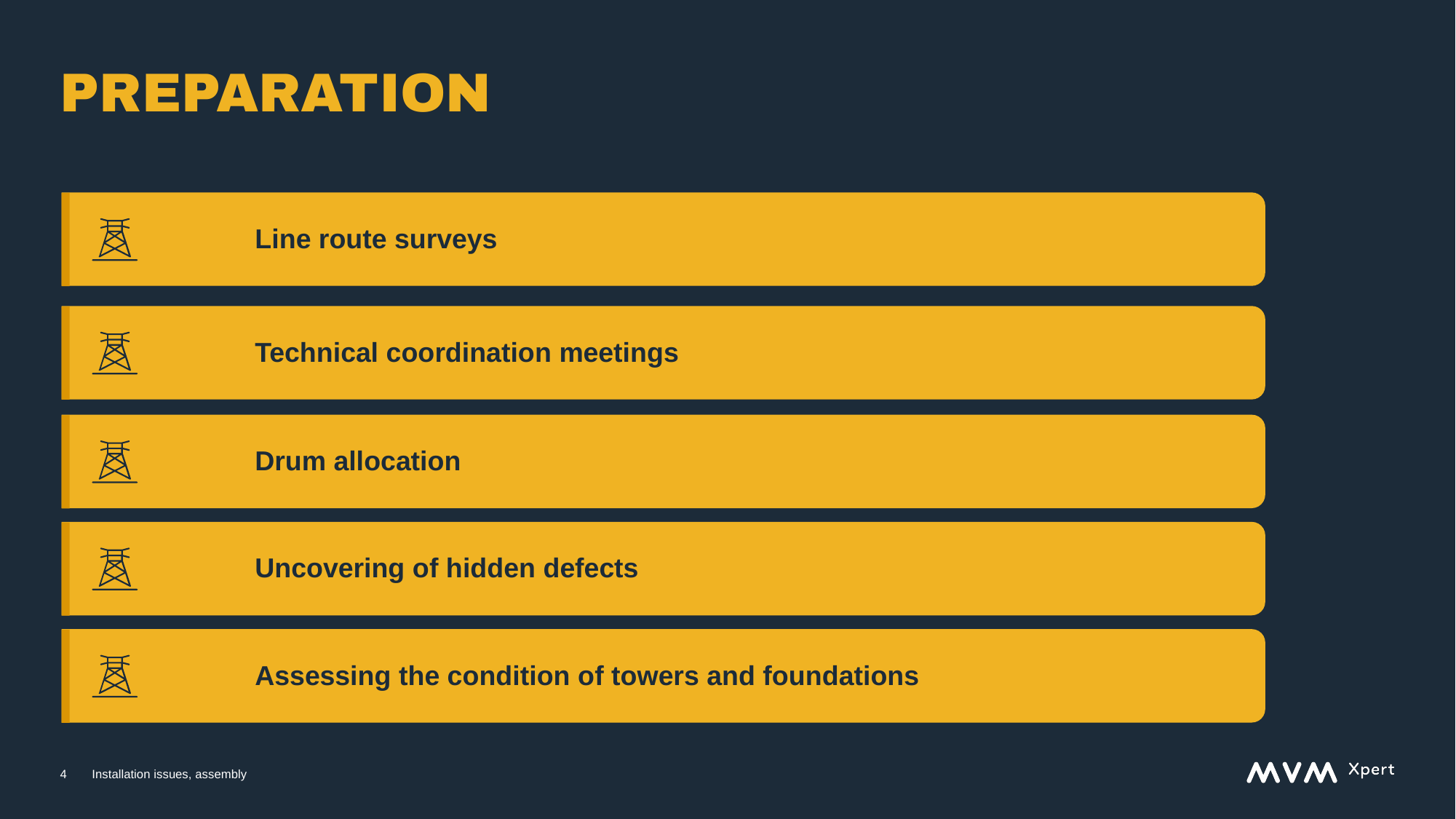

Line route surveys
Technical coordination meetings
Drum allocation
Uncovering of hidden defects
# Preparation
Assessing the condition of towers and foundations

4
Installation issues, assembly